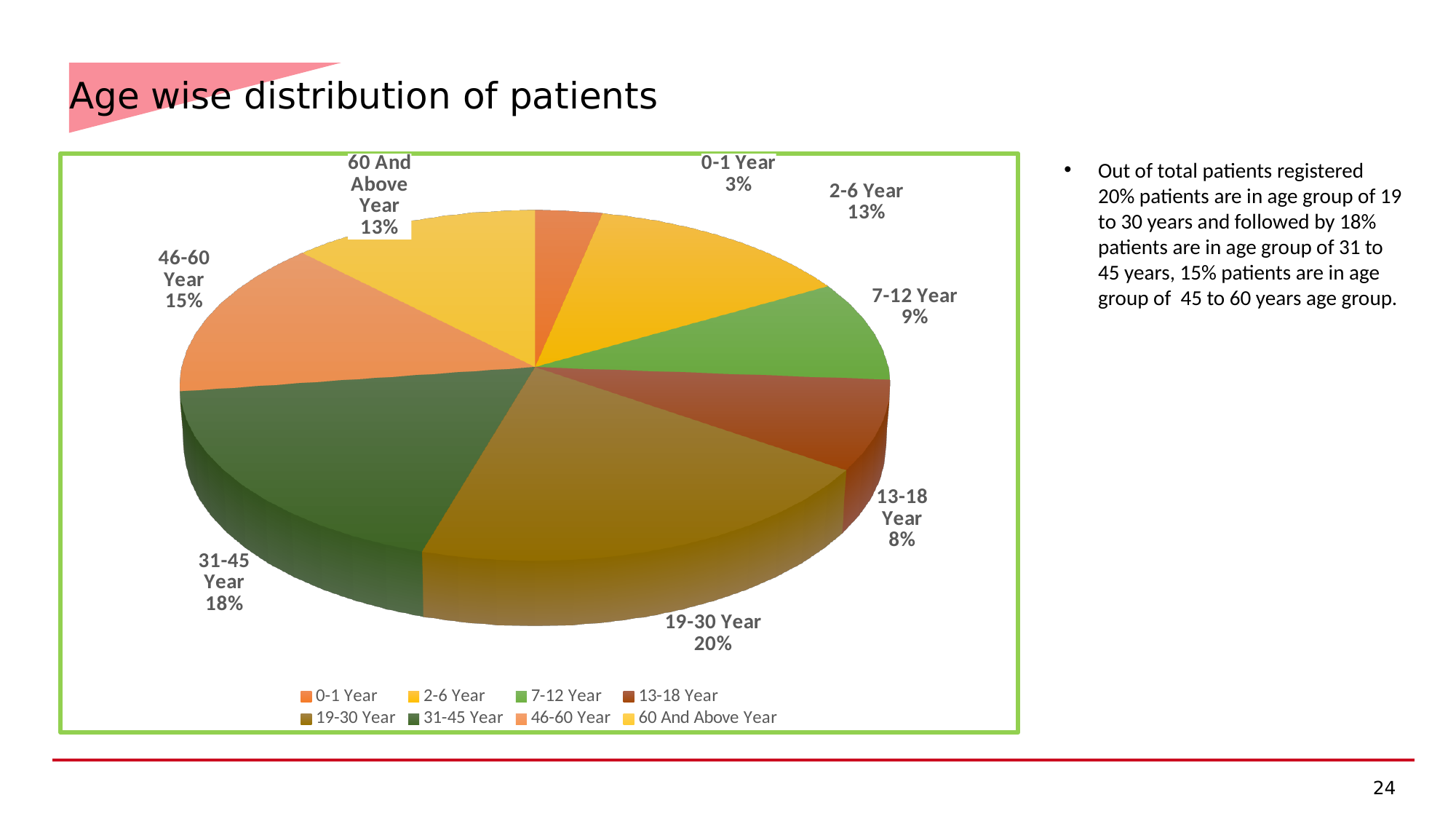

Age wise distribution of patients

[unsupported chart]

Out of total patients registered 20% patients are in age group of 19 to 30 years and followed by 18% patients are in age group of 31 to 45 years, 15% patients are in age group of  45 to 60 years age group.